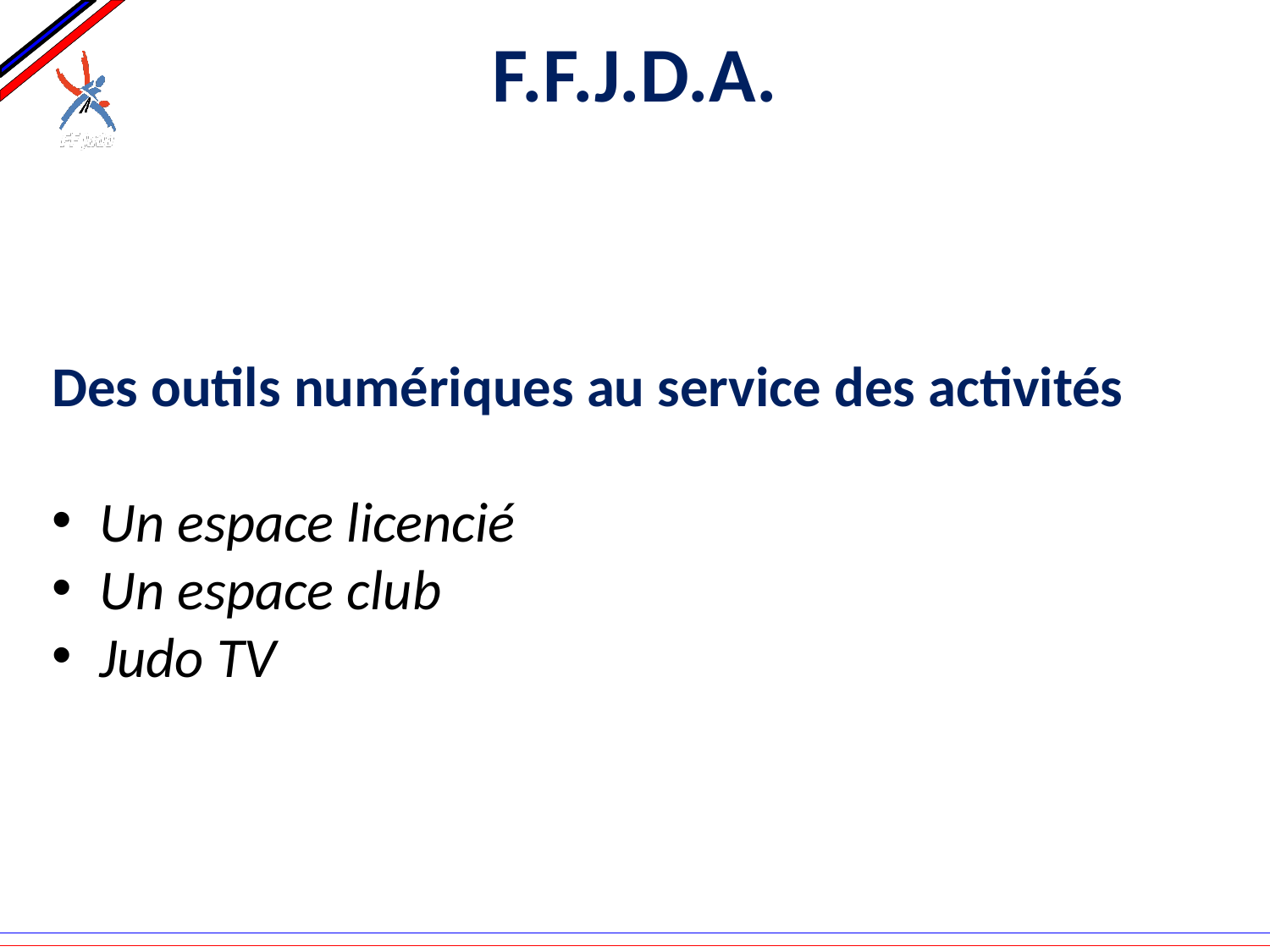

# F.F.J.D.A.

Des outils numériques au service des activités

Un espace licencié
Un espace club
Judo TV